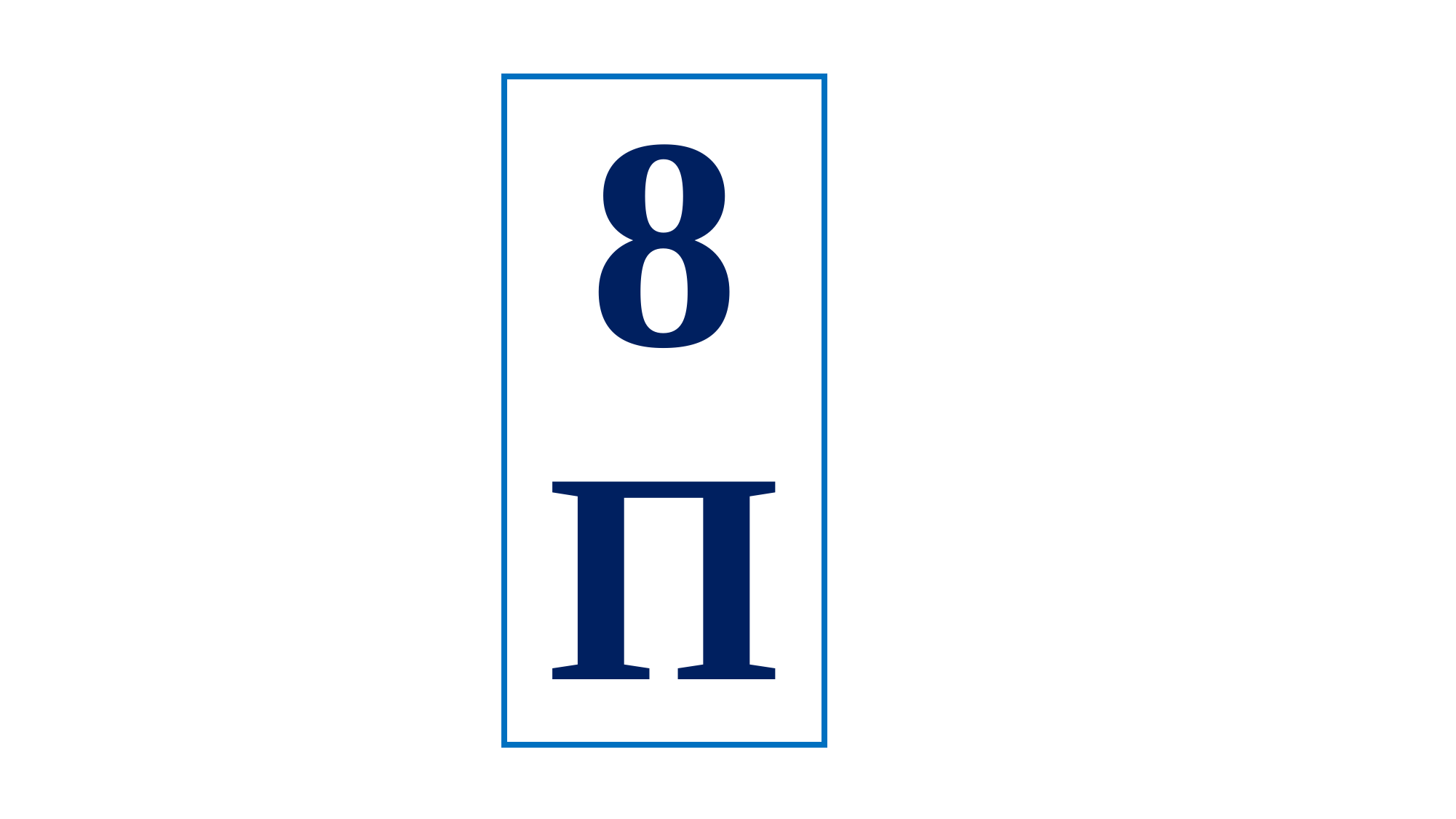

| 8 П |
| --- |